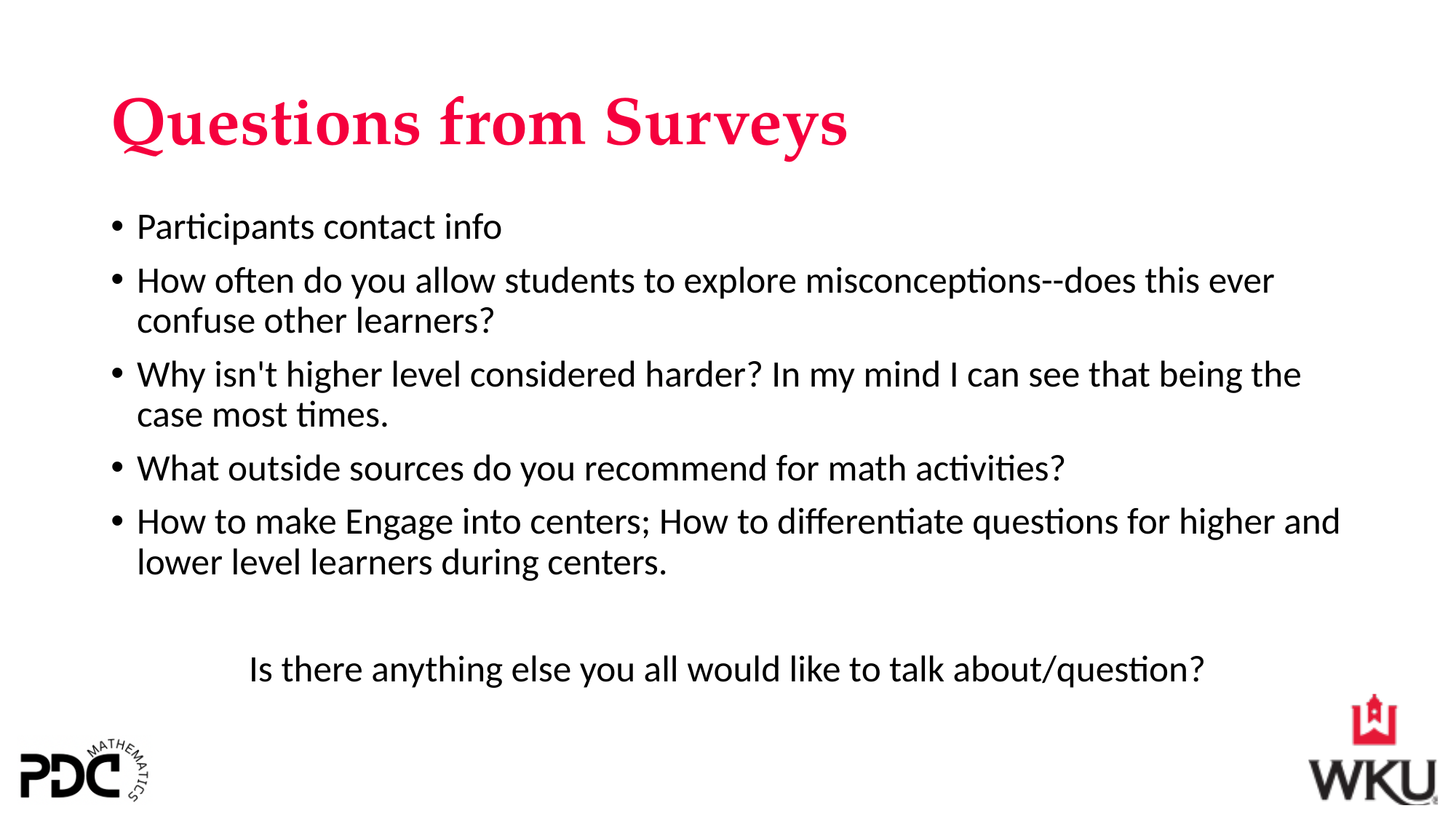

# Questions from Surveys
Participants contact info
How often do you allow students to explore misconceptions--does this ever confuse other learners?
Why isn't higher level considered harder? In my mind I can see that being the case most times.
What outside sources do you recommend for math activities?
How to make Engage into centers; How to differentiate questions for higher and lower level learners during centers.

Is there anything else you all would like to talk about/question?